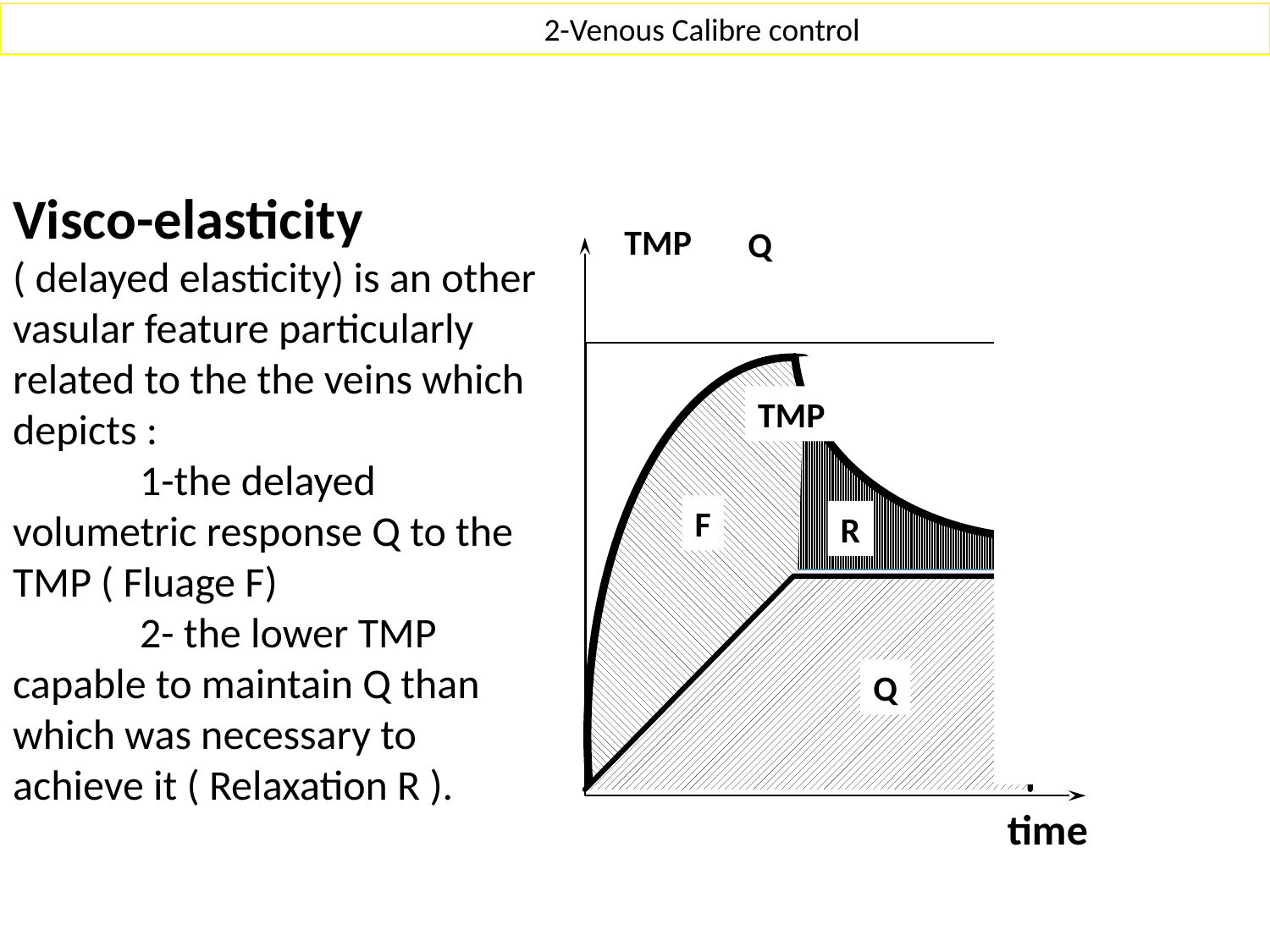

2-Venous Calibre control
Visco-elasticity 		 ( delayed elasticity) is an other vasular feature particularly related to the the veins which depicts :
	1-the delayed volumetric response Q to the TMP ( Fluage F)
	2- the lower TMP capable to maintain Q than which was necessary to achieve it ( Relaxation R ).
TMP
TMP
Q

TMP
F
R

Q
time